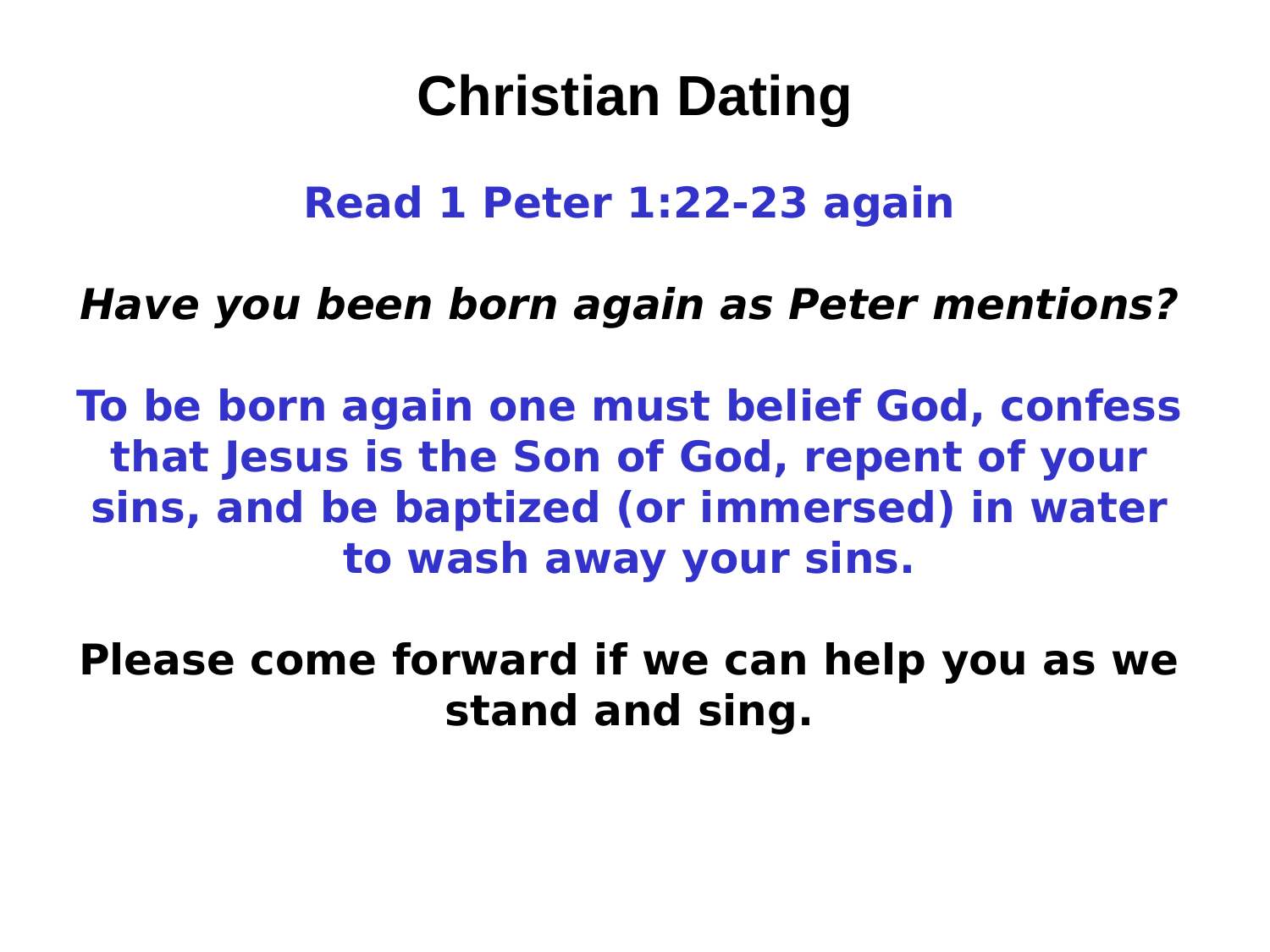

Christian Dating
Read 1 Peter 1:22-23 again

Have you been born again as Peter mentions?

To be born again one must belief God, confess that Jesus is the Son of God, repent of your sins, and be baptized (or immersed) in water to wash away your sins.

Please come forward if we can help you as we stand and sing.